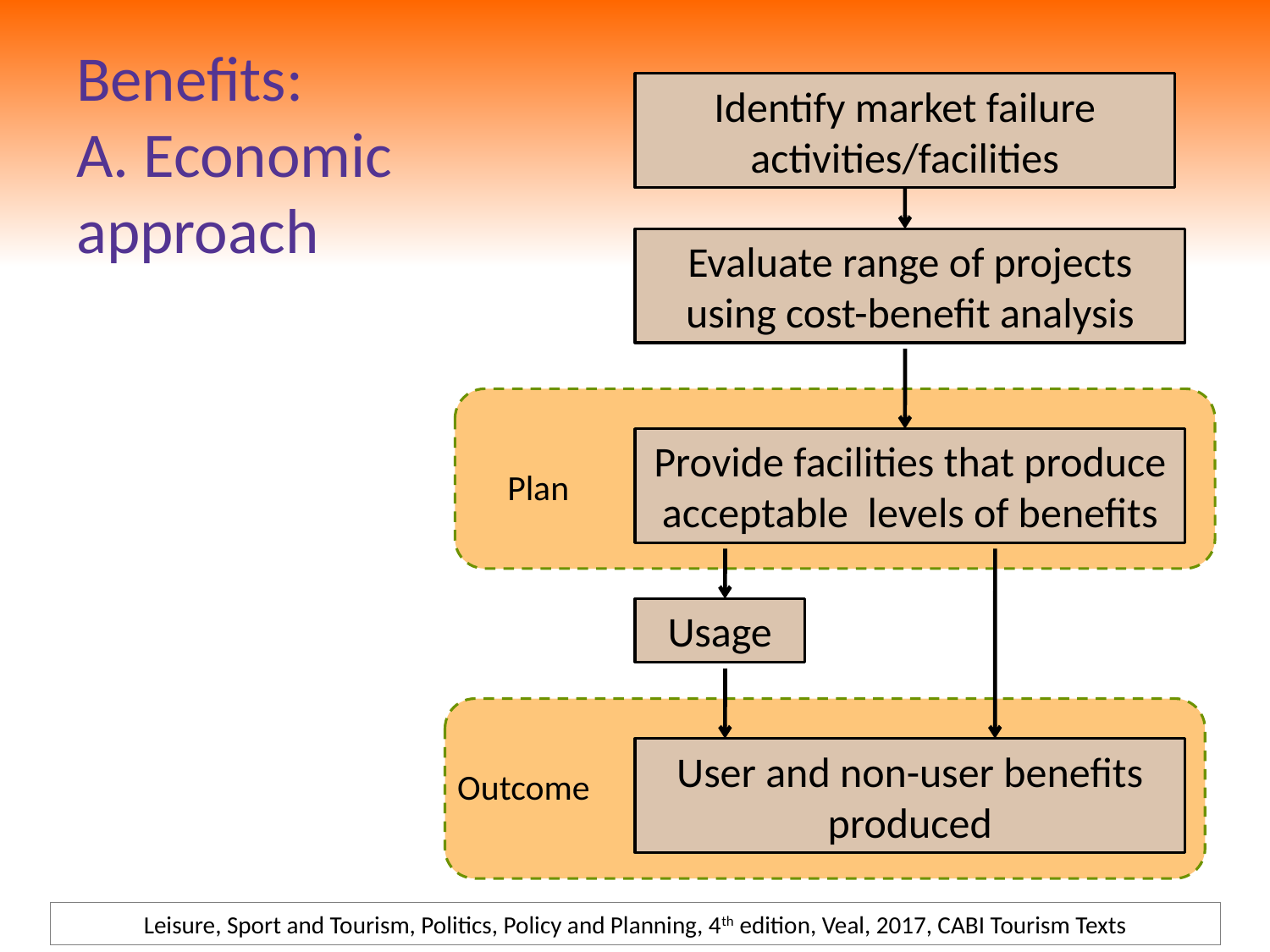

# Benefits: A. Economic approach
Identify market failure activities/facilities
Evaluate range of projects using cost-benefit analysis

Provide facilities that produce acceptable  levels of benefits
Plan
Usage

User and non-user benefits produced
Outcome
Leisure, Sport and Tourism, Politics, Policy and Planning, 4th edition, Veal, 2017, CABI Tourism Texts